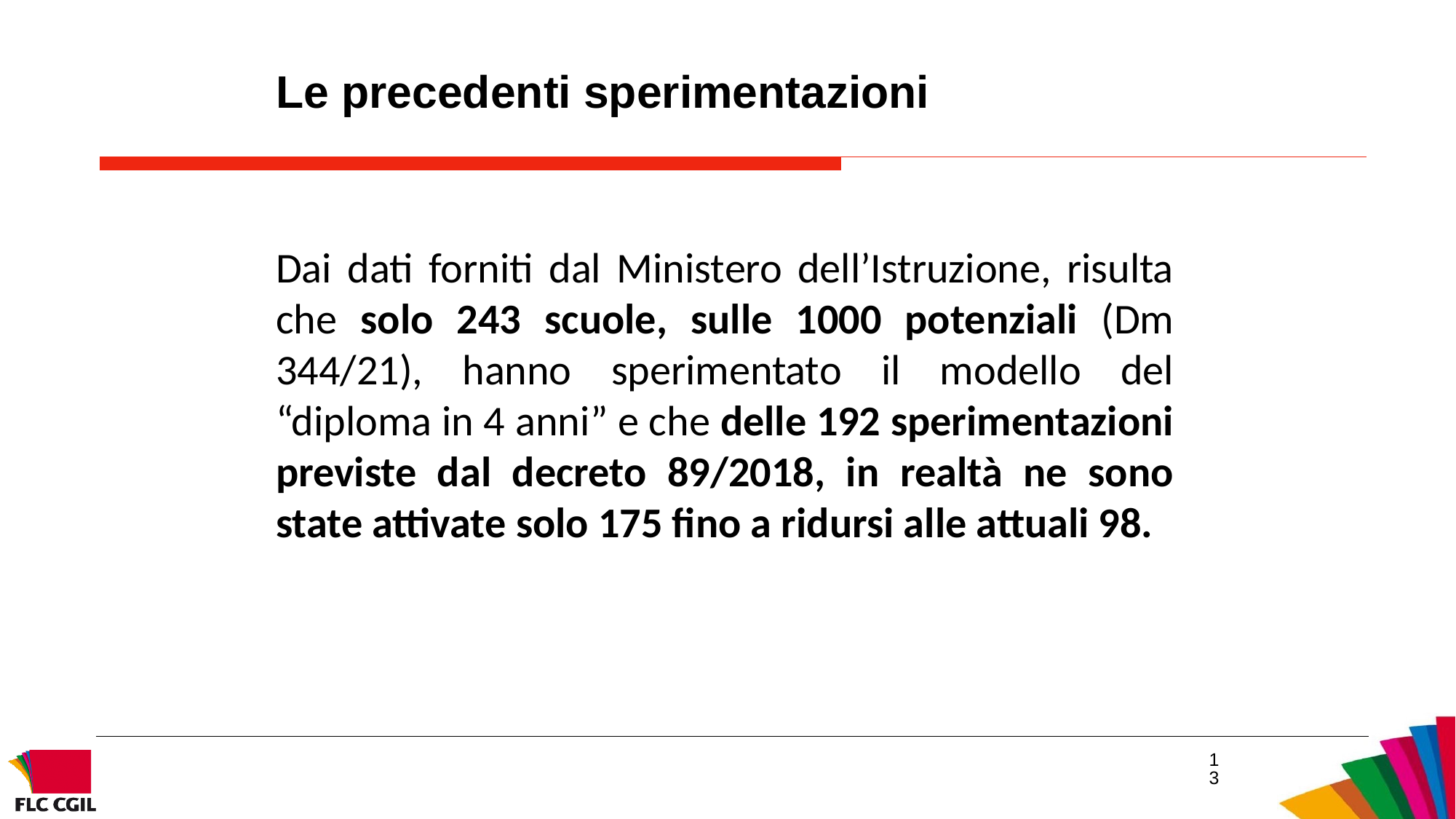

Le precedenti sperimentazioni
Dai dati forniti dal Ministero dell’Istruzione, risulta che solo 243 scuole, sulle 1000 potenziali (Dm 344/21), hanno sperimentato il modello del “diploma in 4 anni” e che delle 192 sperimentazioni previste dal decreto 89/2018, in realtà ne sono state attivate solo 175 fino a ridursi alle attuali 98.
13